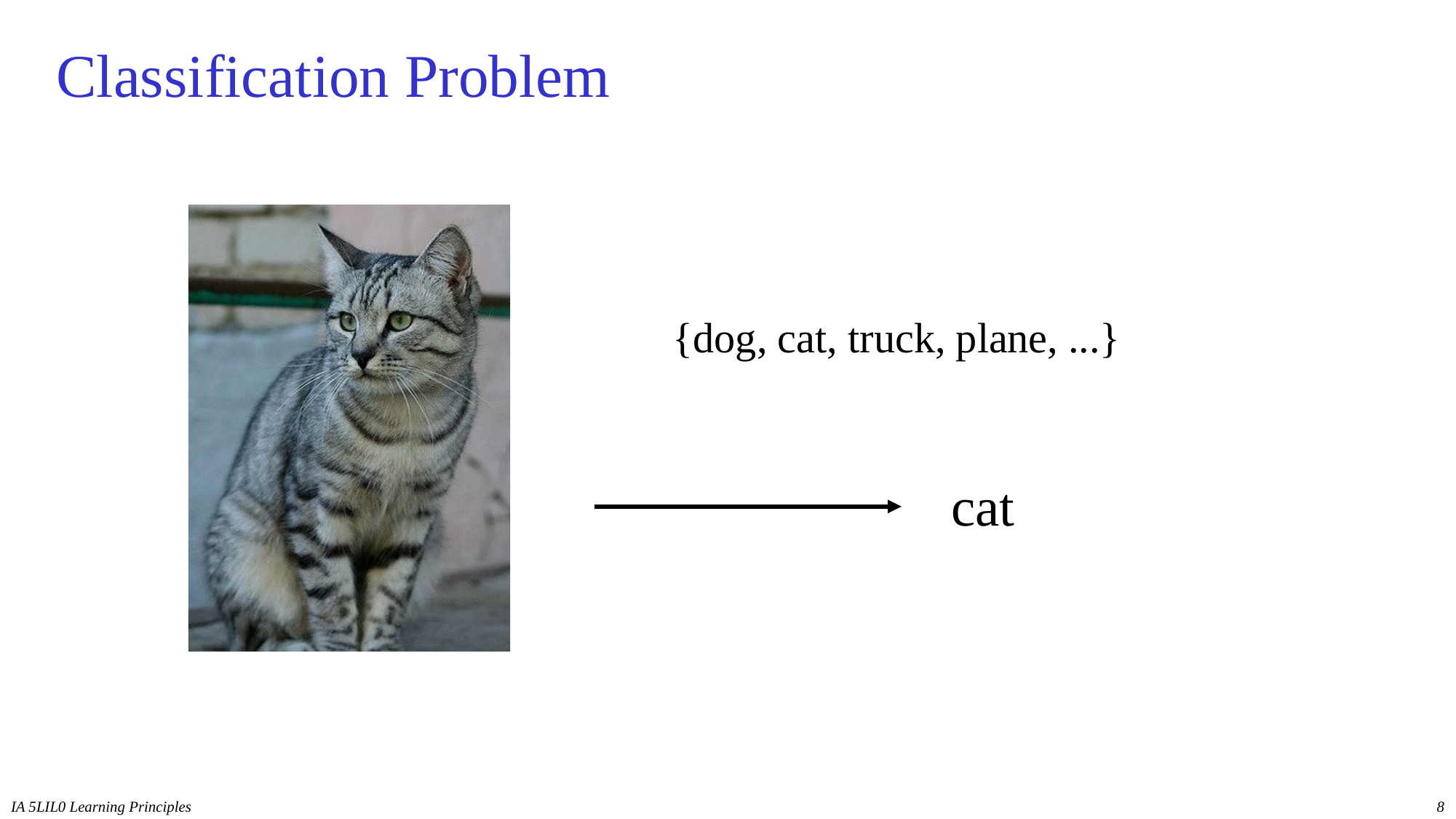

# Classification Problem

{dog, cat, truck, plane, ...}

cat
IA 5LIL0 Learning Principles
8